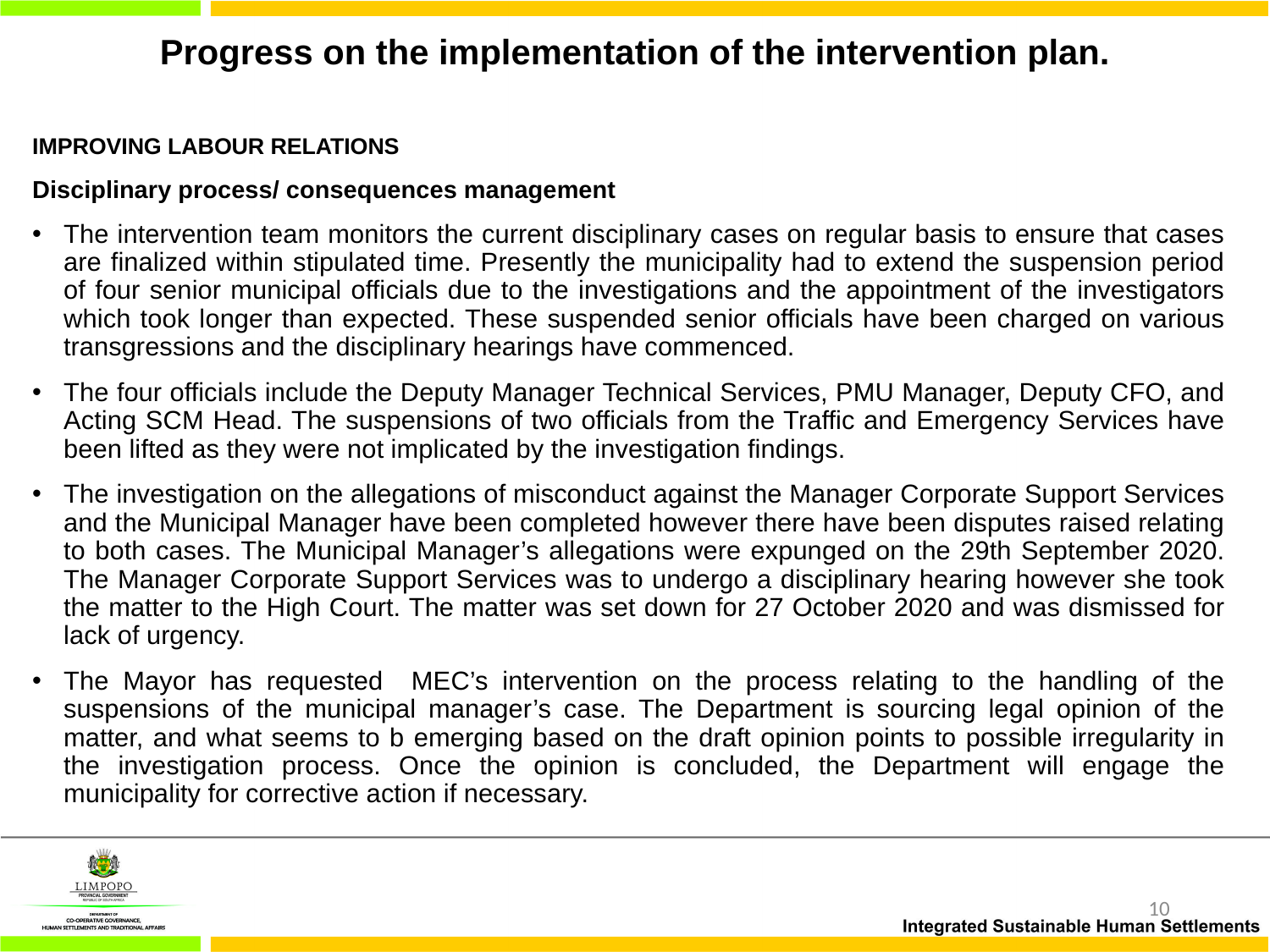

# Progress on the implementation of the intervention plan.

IMPROVING LABOUR RELATIONS
Disciplinary process/ consequences management
The intervention team monitors the current disciplinary cases on regular basis to ensure that cases are finalized within stipulated time. Presently the municipality had to extend the suspension period of four senior municipal officials due to the investigations and the appointment of the investigators which took longer than expected. These suspended senior officials have been charged on various transgressions and the disciplinary hearings have commenced.
The four officials include the Deputy Manager Technical Services, PMU Manager, Deputy CFO, and Acting SCM Head. The suspensions of two officials from the Traffic and Emergency Services have been lifted as they were not implicated by the investigation findings.
The investigation on the allegations of misconduct against the Manager Corporate Support Services and the Municipal Manager have been completed however there have been disputes raised relating to both cases. The Municipal Manager’s allegations were expunged on the 29th September 2020. The Manager Corporate Support Services was to undergo a disciplinary hearing however she took the matter to the High Court. The matter was set down for 27 October 2020 and was dismissed for lack of urgency.
The Mayor has requested  MEC’s intervention on the process relating to the handling of the suspensions of the municipal manager’s case. The Department is sourcing legal opinion of the matter, and what seems to b emerging based on the draft opinion points to possible irregularity in the investigation process. Once the opinion is concluded, the Department will engage the municipality for corrective action if necessary.
10